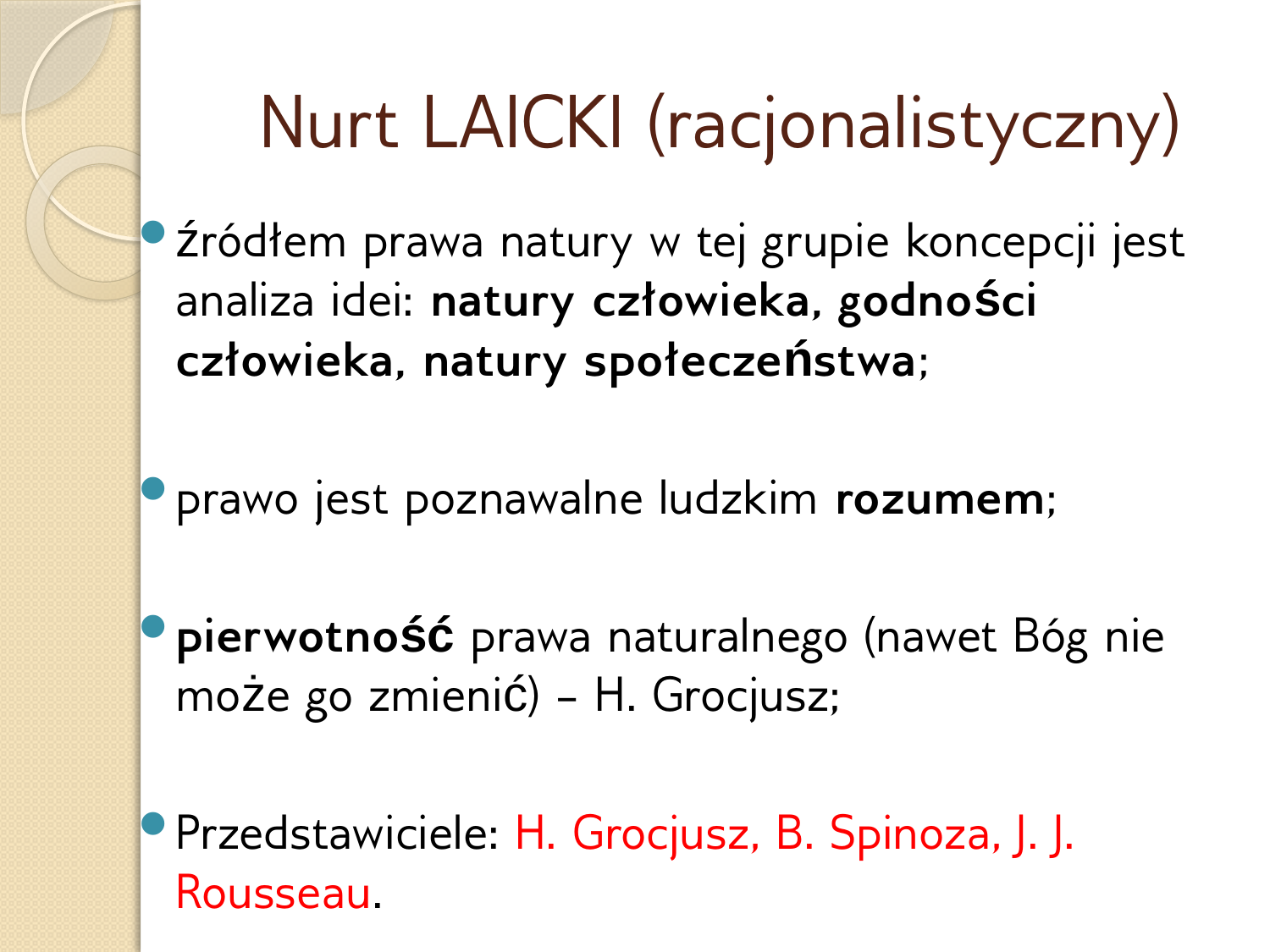

# Nurt LAICKI (racjonalistyczny)
źródłem prawa natury w tej grupie koncepcji jest analiza idei: natury człowieka, godności człowieka, natury społeczeństwa;

prawo jest poznawalne ludzkim rozumem;

pierwotność prawa naturalnego (nawet Bóg nie może go zmienić) – H. Grocjusz;

Przedstawiciele: H. Grocjusz, B. Spinoza, J. J. Rousseau.